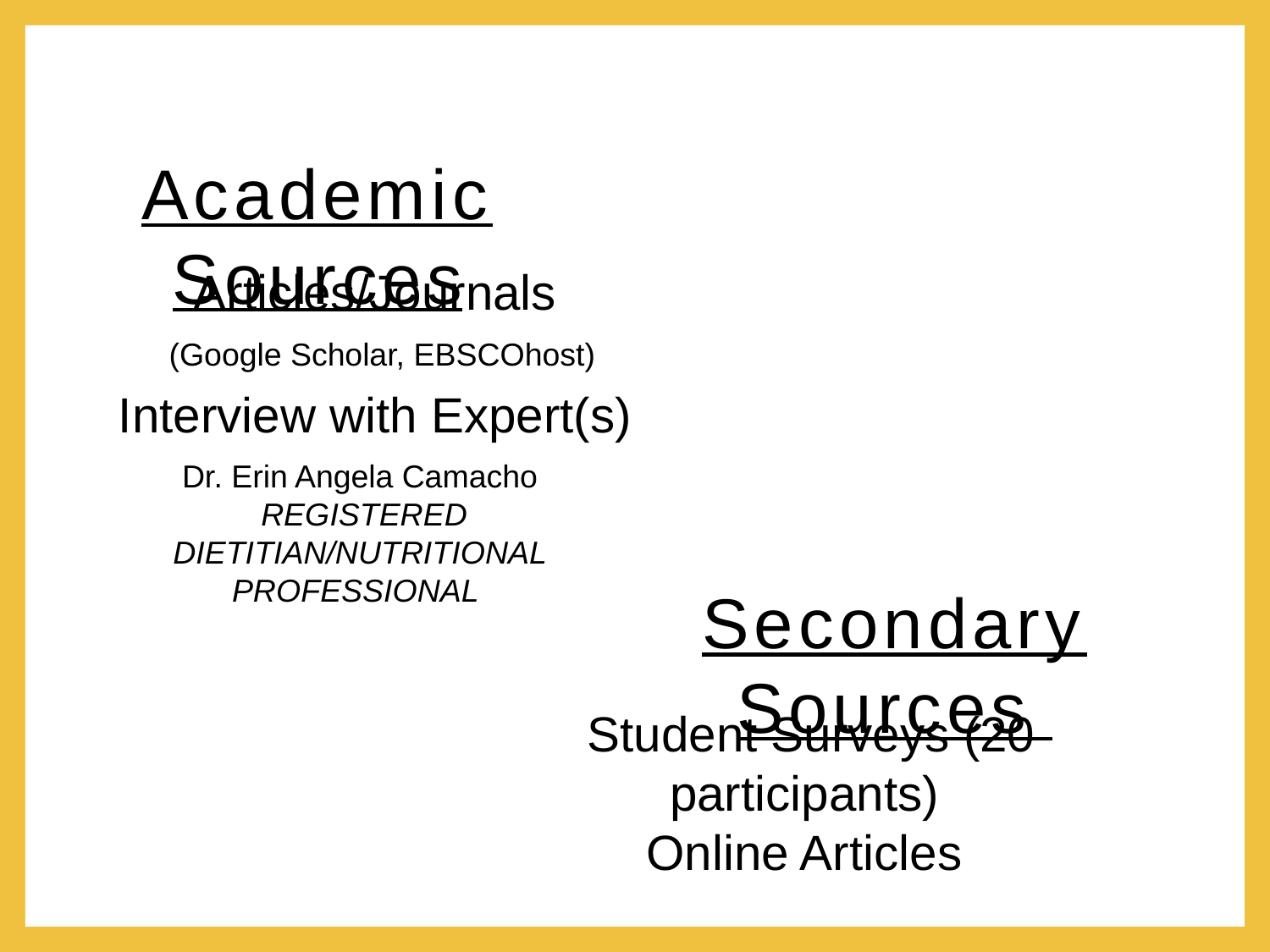

Academic Sources
Articles/Journals
(Google Scholar, EBSCOhost)
Interview with Expert(s)
Dr. Erin Angela Camacho
 REGISTERED DIETITIAN/NUTRITIONAL PROFESSIONAL
Secondary Sources
Student Surveys (20 participants)
Online Articles